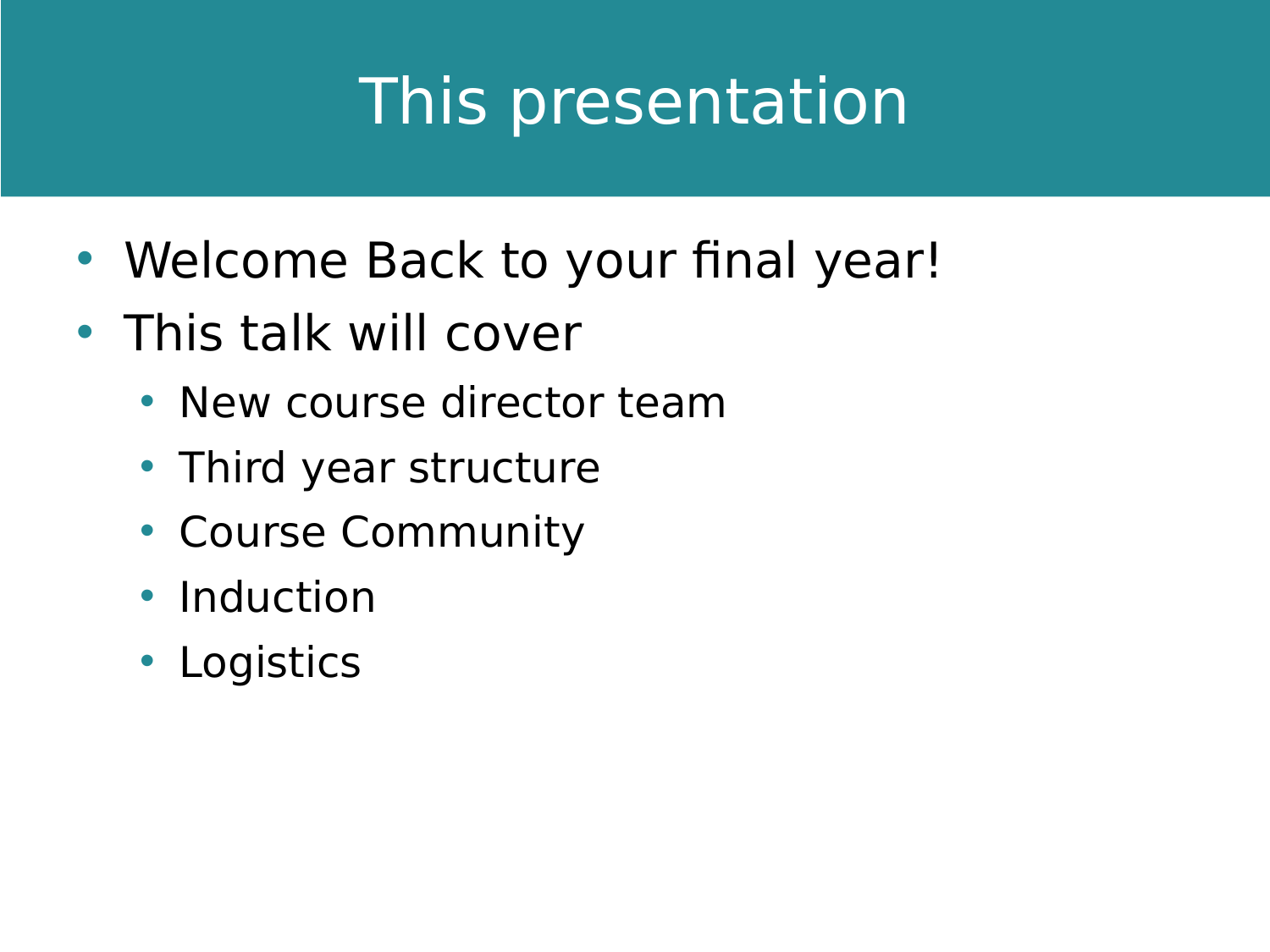

# This presentation
Welcome Back to your final year!
This talk will cover
New course director team
Third year structure
Course Community
Induction
Logistics